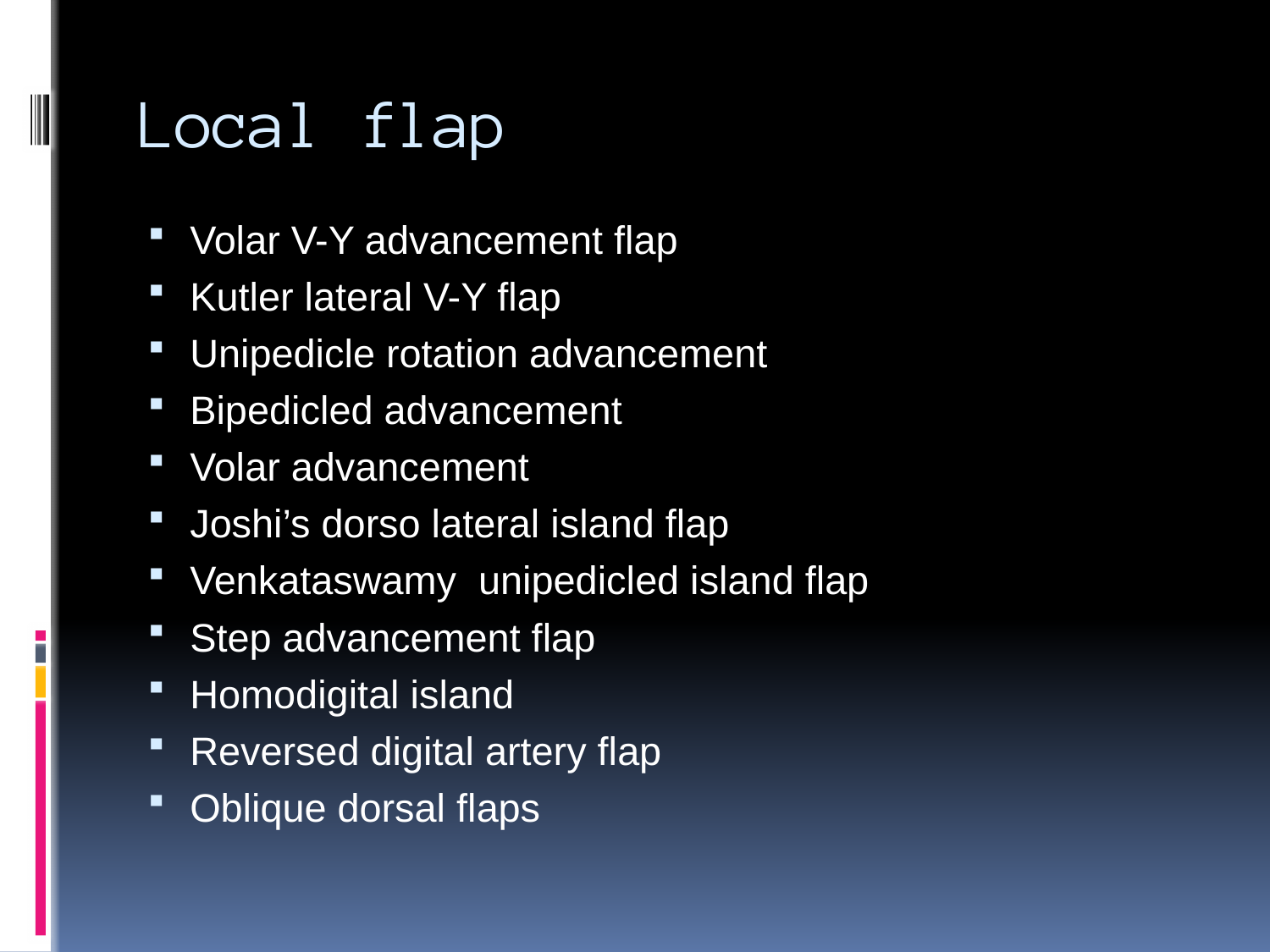

# Local flap
Volar V-Y advancement flap
Kutler lateral V-Y flap
Unipedicle rotation advancement
Bipedicled advancement
Volar advancement
Joshi’s dorso lateral island flap
Venkataswamy  unipedicled island flap
Step advancement flap
Homodigital island
Reversed digital artery flap
Oblique dorsal flaps